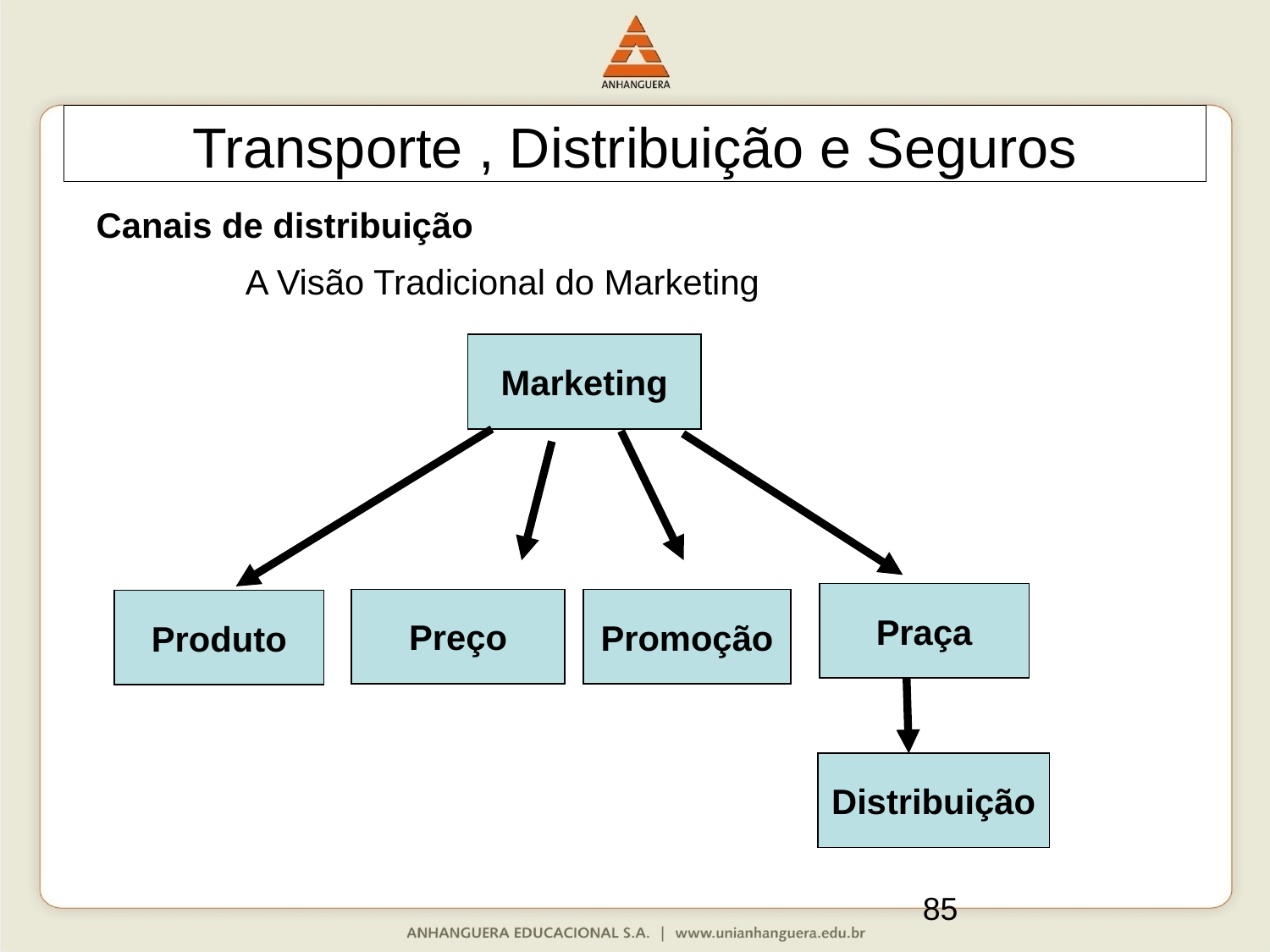

Transporte , Distribuição e Seguros
Canais de distribuição
A Visão Tradicional do Marketing
Marketing

Praça
Preço
Promoção
Produto

Distribuição
85